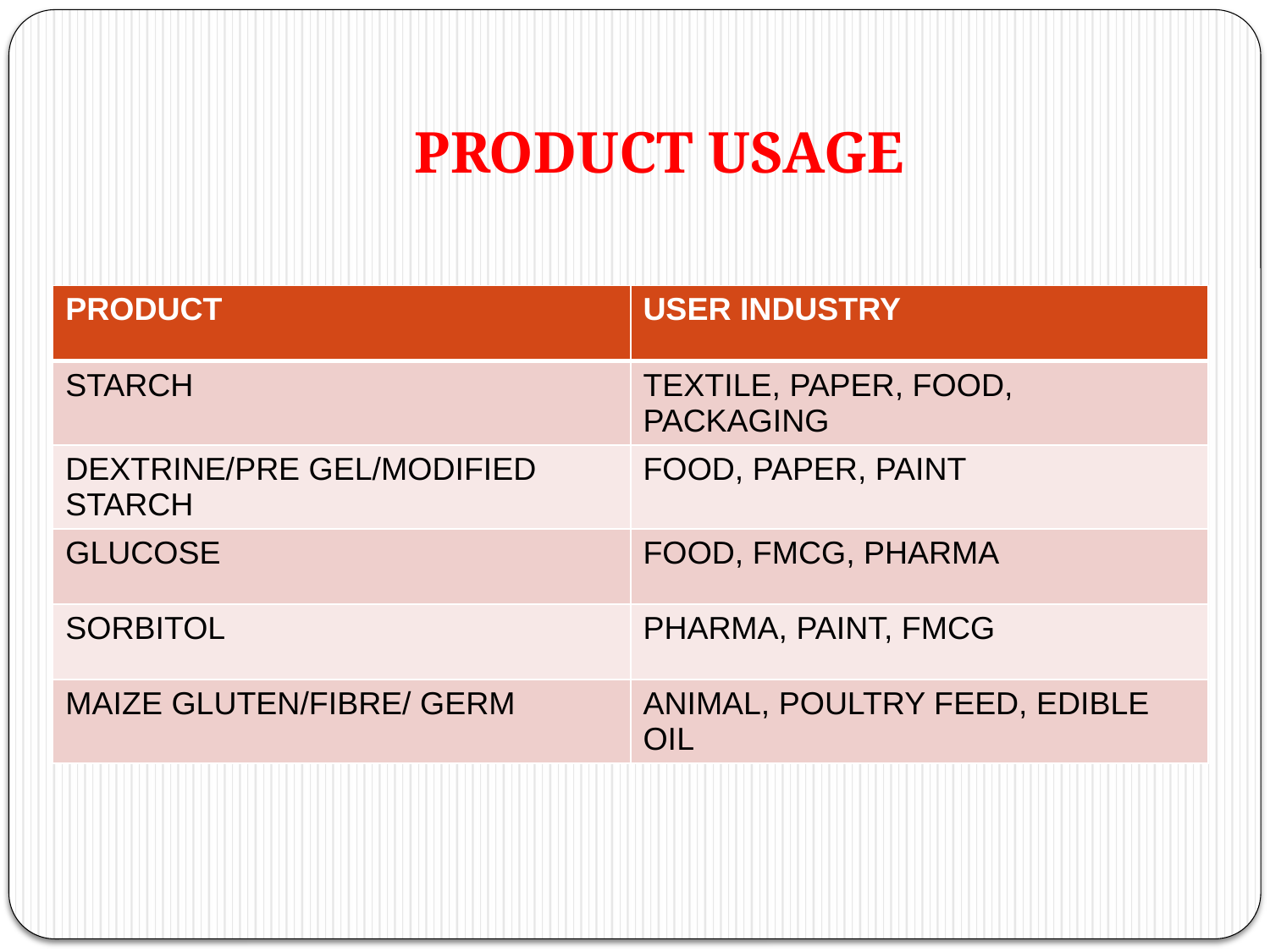

# PRODUCT USAGE
| PRODUCT | USER INDUSTRY |
| --- | --- |
| STARCH | TEXTILE, PAPER, FOOD, PACKAGING |
| DEXTRINE/PRE GEL/MODIFIED STARCH | FOOD, PAPER, PAINT |
| GLUCOSE | FOOD, FMCG, PHARMA |
| SORBITOL | PHARMA, PAINT, FMCG |
| MAIZE GLUTEN/FIBRE/ GERM | ANIMAL, POULTRY FEED, EDIBLE OIL |